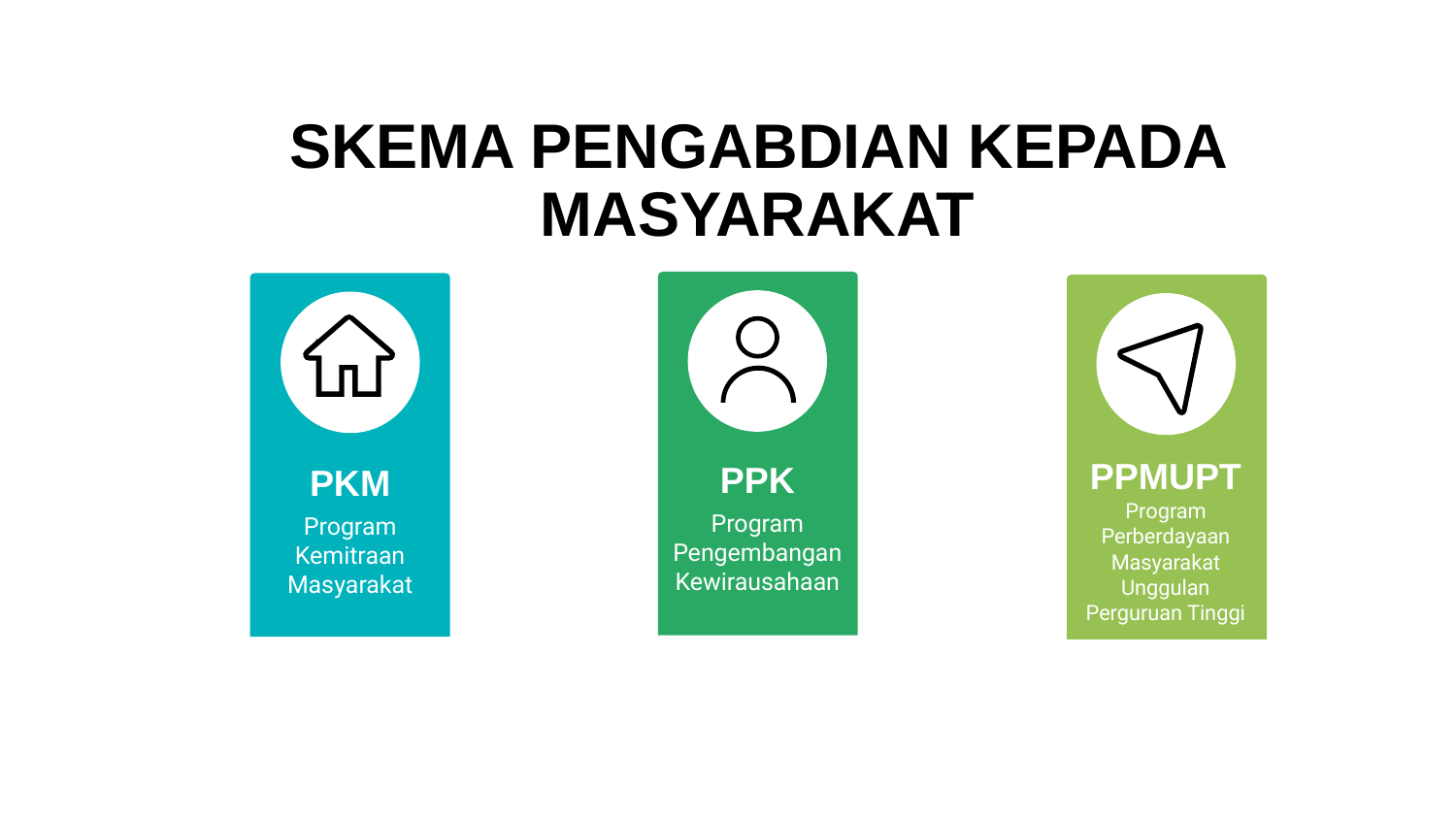

# SKEMA PENGABDIAN KEPADA MASYARAKAT

PPK
Program Pengembangan Kewirausahaan

PKM
Program Kemitraan Masyarakat

PPMUPT
Program Perberdayaan Masyarakat Unggulan Perguruan Tinggi